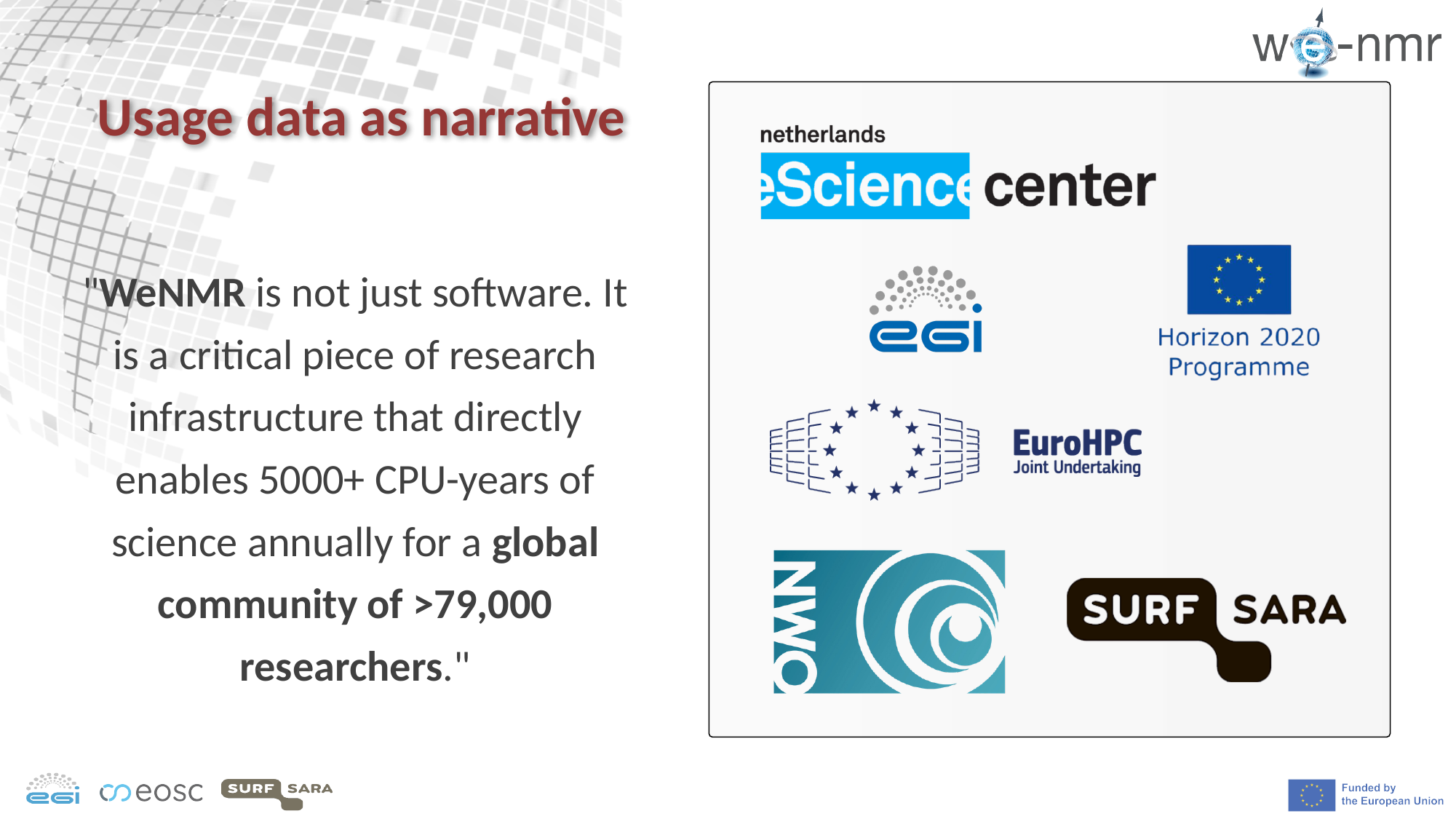

Usage data as narrative

"WeNMR is not just software. It is a critical piece of research infrastructure that directly enables 5000+ CPU-years of science annually for a global community of >79,000 researchers."